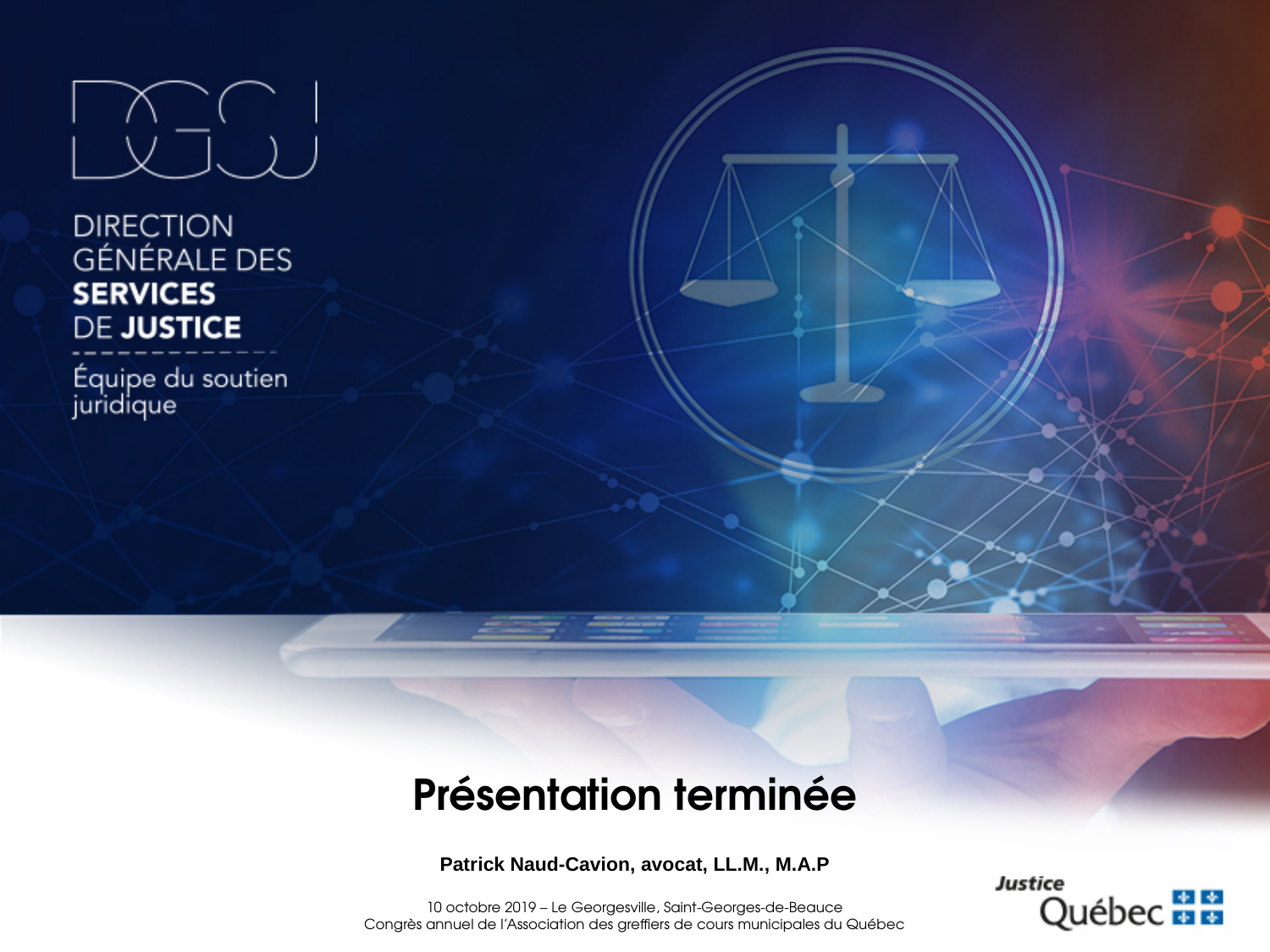

Présentation terminée
Patrick Naud-Cavion, avocat, LL.M., M.A.P

10 octobre 2019 – Le Georgesville, Saint-Georges-de-Beauce
Congrès annuel de l’Association des greffiers de cours municipales du Québec